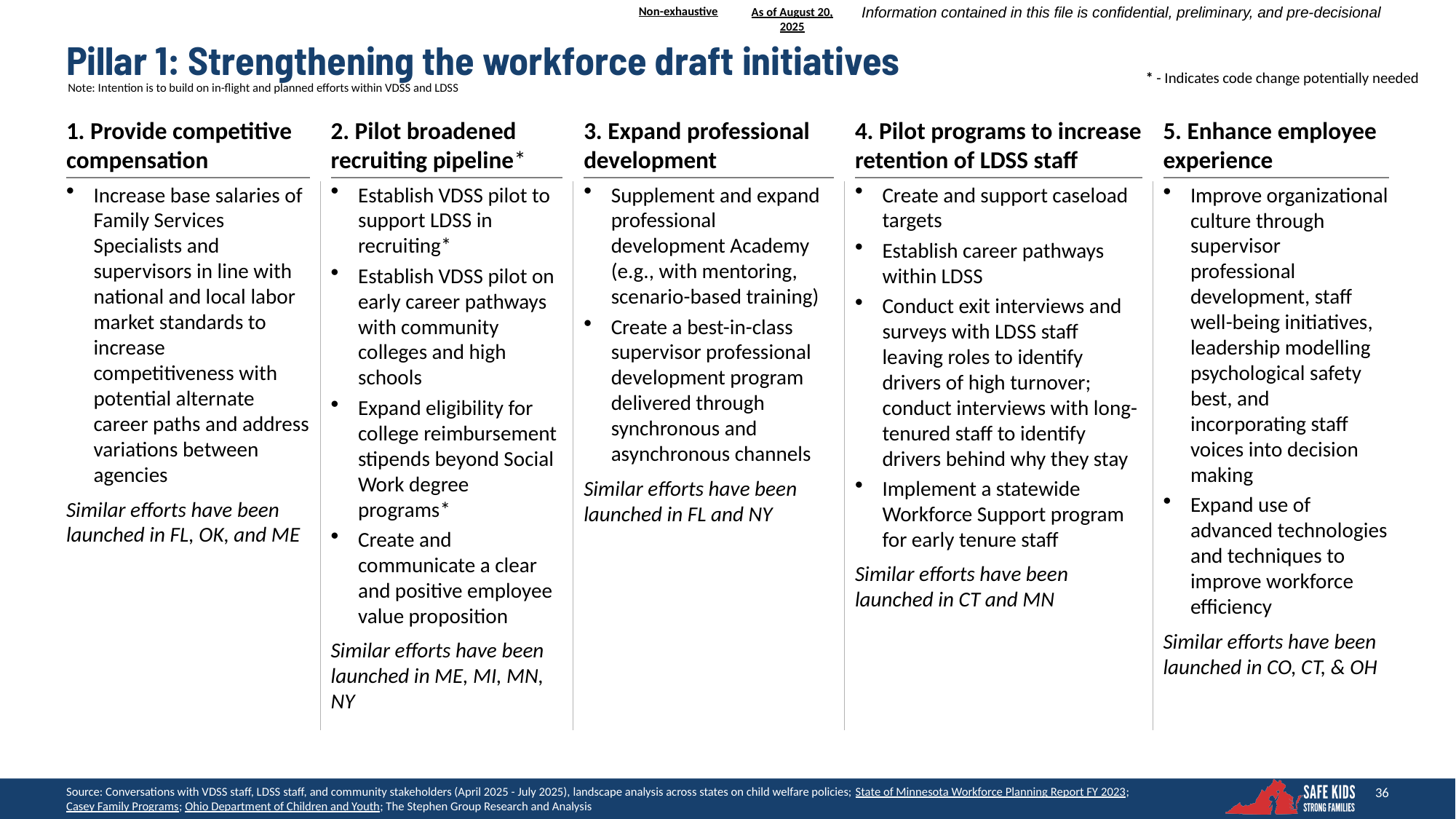

As of August 20, 2025
# Pillar 1: Strengthening the workforce draft initiatives
* - Indicates code change potentially needed
Note: Intention is to build on in-flight and planned efforts within VDSS and LDSS
1. Provide competitive compensation
2. Pilot broadened recruiting pipeline*
3. Expand professional development
4. Pilot programs to increase retention of LDSS staff
5. Enhance employee experience
Increase base salaries of Family Services Specialists and supervisors in line with national and local labor market standards to increase competitiveness with potential alternate career paths and address variations between agencies
Similar efforts have been launched in FL, OK, and ME
Establish VDSS pilot to support LDSS in recruiting*
Establish VDSS pilot on early career pathways with community colleges and high schools
Expand eligibility for college reimbursement stipends beyond Social Work degree programs*
Create and communicate a clear and positive employee value proposition
Similar efforts have been launched in ME, MI, MN, NY
Supplement and expand professional development Academy (e.g., with mentoring, scenario-based training)
Create a best-in-class supervisor professional development program delivered through synchronous and asynchronous channels
Similar efforts have been launched in FL and NY
Create and support caseload targets
Establish career pathways within LDSS
Conduct exit interviews and surveys with LDSS staff leaving roles to identify drivers of high turnover; conduct interviews with long-tenured staff to identify drivers behind why they stay
Implement a statewide Workforce Support program for early tenure staff
Similar efforts have been launched in CT and MN
Improve organizational culture through  supervisor professional development, staff well-being initiatives, leadership modelling psychological safety best, and incorporating staff voices into decision making
Expand use of advanced technologies and techniques to improve workforce efficiency
Similar efforts have been launched in CO, CT, & OH
Source: Conversations with VDSS staff, LDSS staff, and community stakeholders (April 2025 - July 2025), landscape analysis across states on child welfare policies; State of Minnesota Workforce Planning Report FY 2023; Casey Family Programs; Ohio Department of Children and Youth; The Stephen Group Research and Analysis